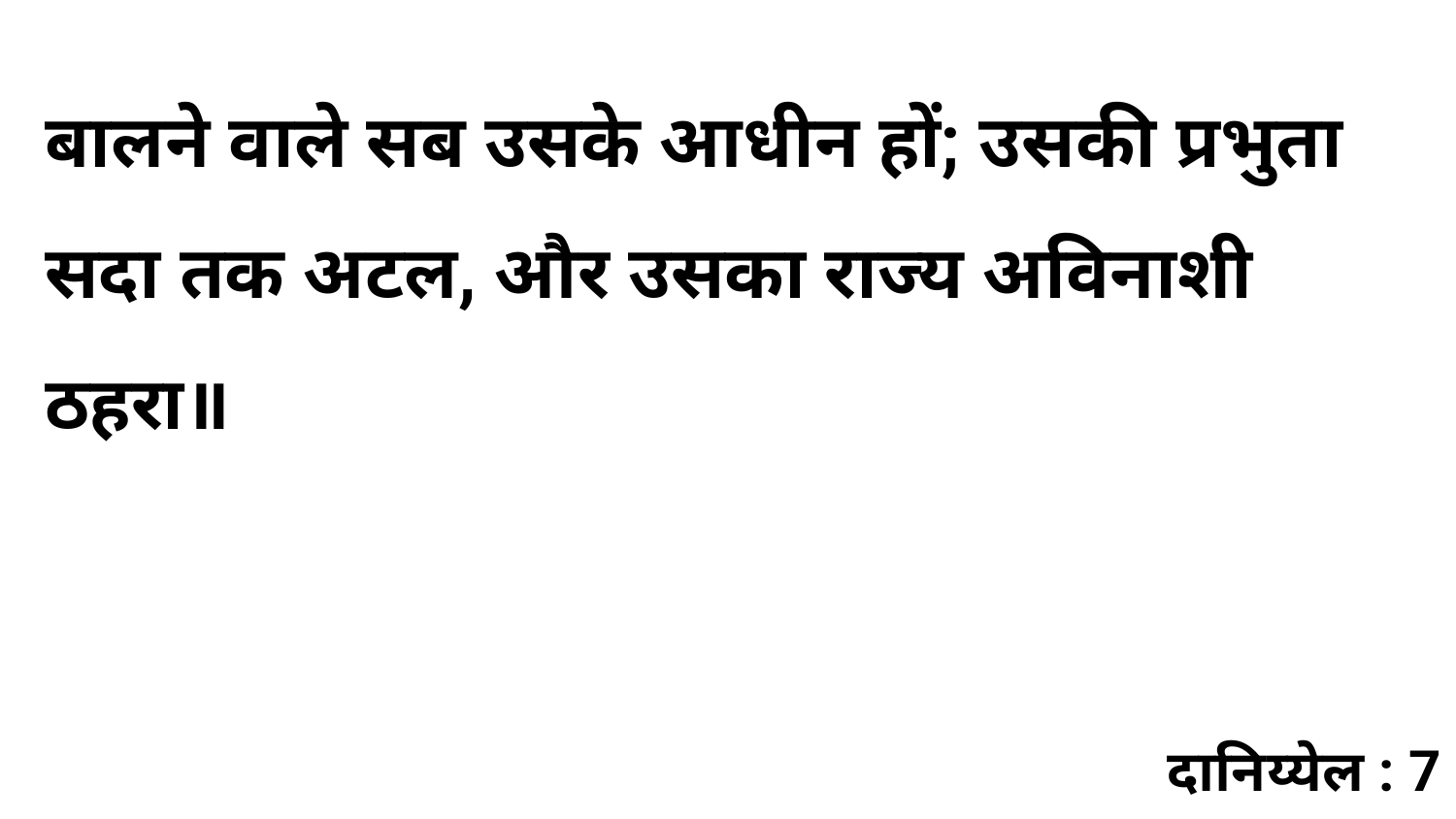

बालने वाले सब उसके आधीन हों; उसकी प्रभुता सदा तक अटल, और उसका राज्य अविनाशी ठहरा॥
दानिय्येल : 7